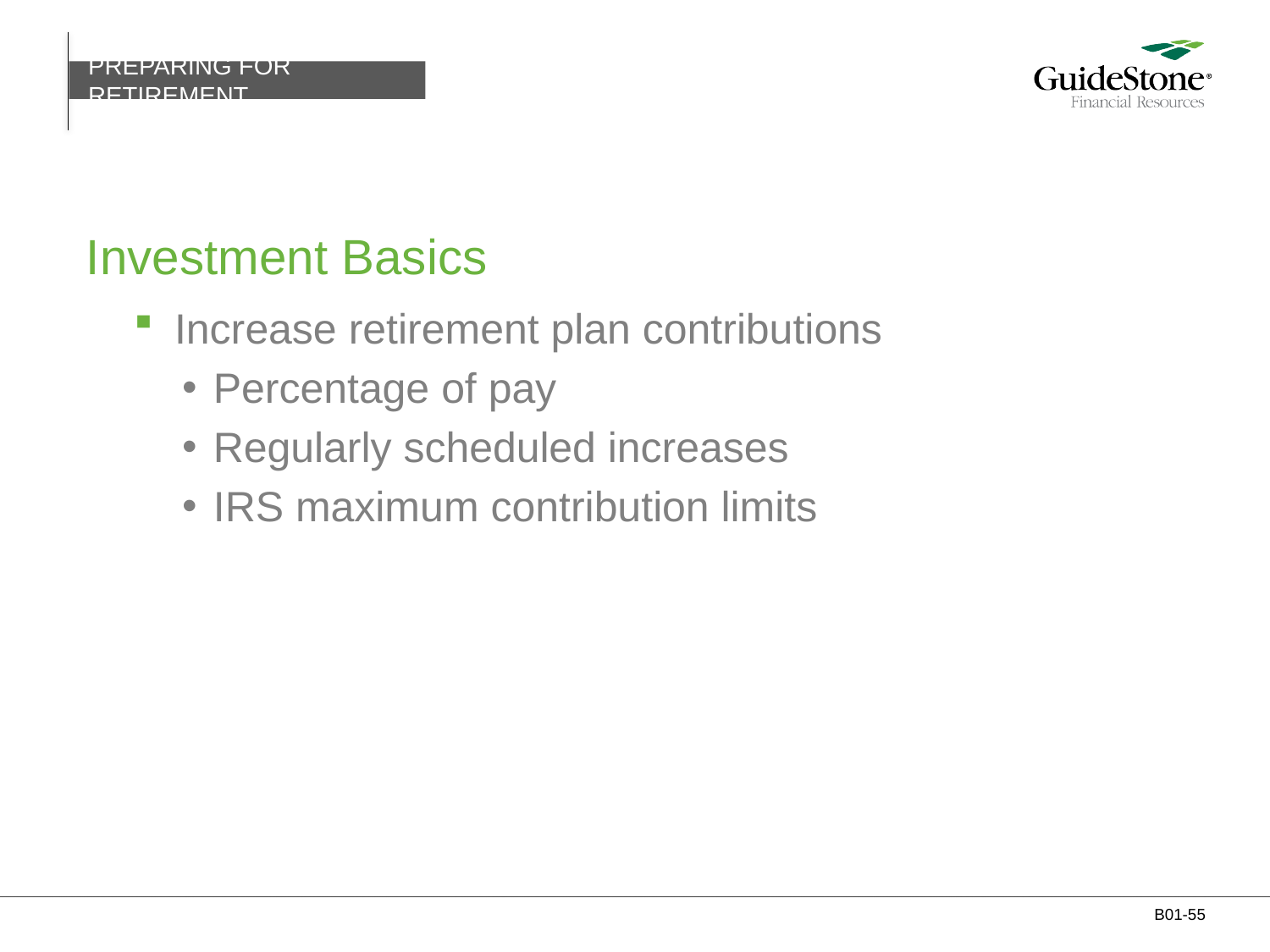

PREPARING FOR RETIREMENT
# Investment Basics
Increase retirement plan contributions
Percentage of pay
Regularly scheduled increases
IRS maximum contribution limits
B01-55